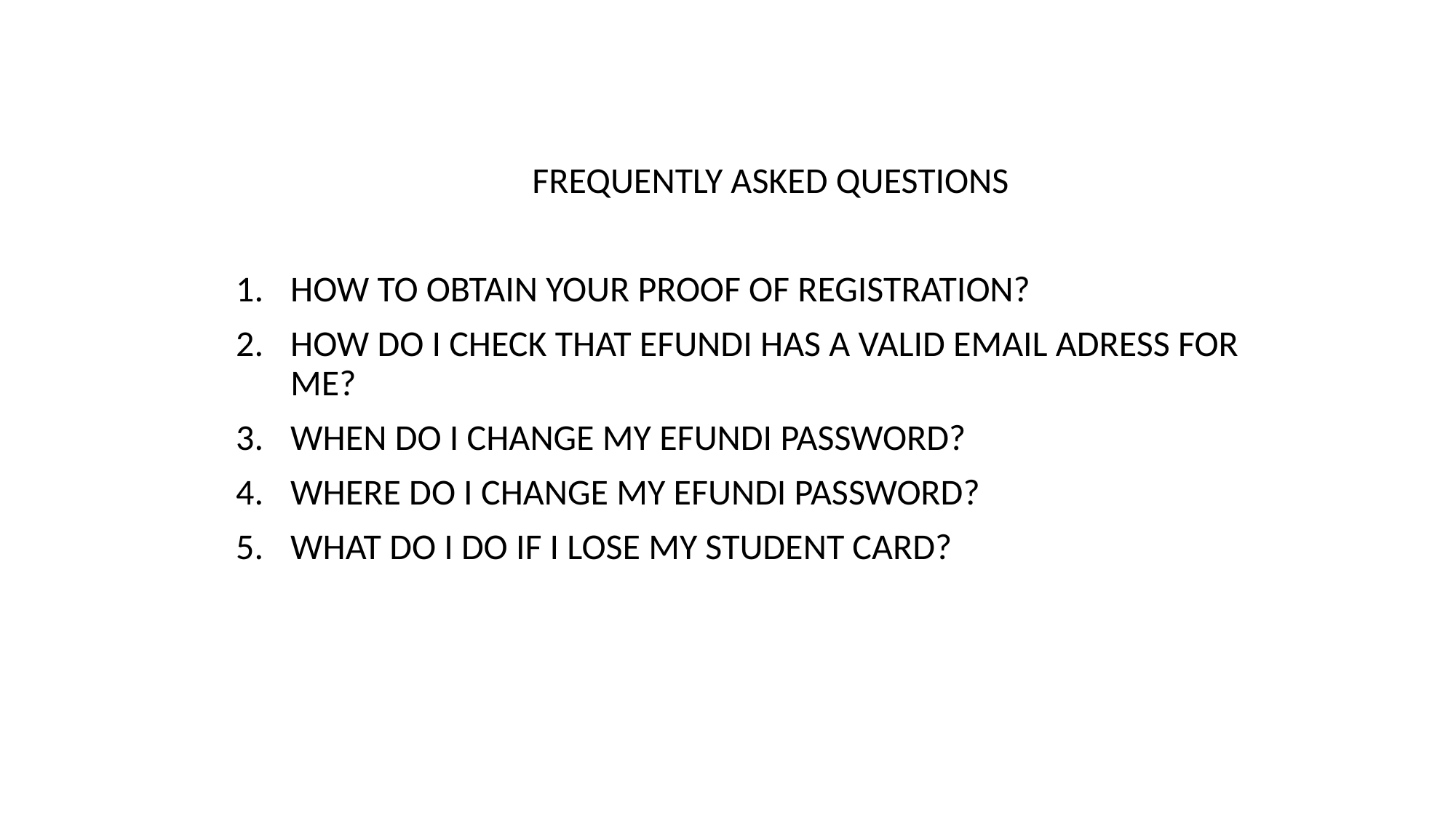

FREQUENTLY ASKED QUESTIONS

HOW TO OBTAIN YOUR PROOF OF REGISTRATION?
HOW DO I CHECK THAT EFUNDI HAS A VALID EMAIL ADRESS FOR ME?
WHEN DO I CHANGE MY EFUNDI PASSWORD?
WHERE DO I CHANGE MY EFUNDI PASSWORD?
WHAT DO I DO IF I LOSE MY STUDENT CARD?